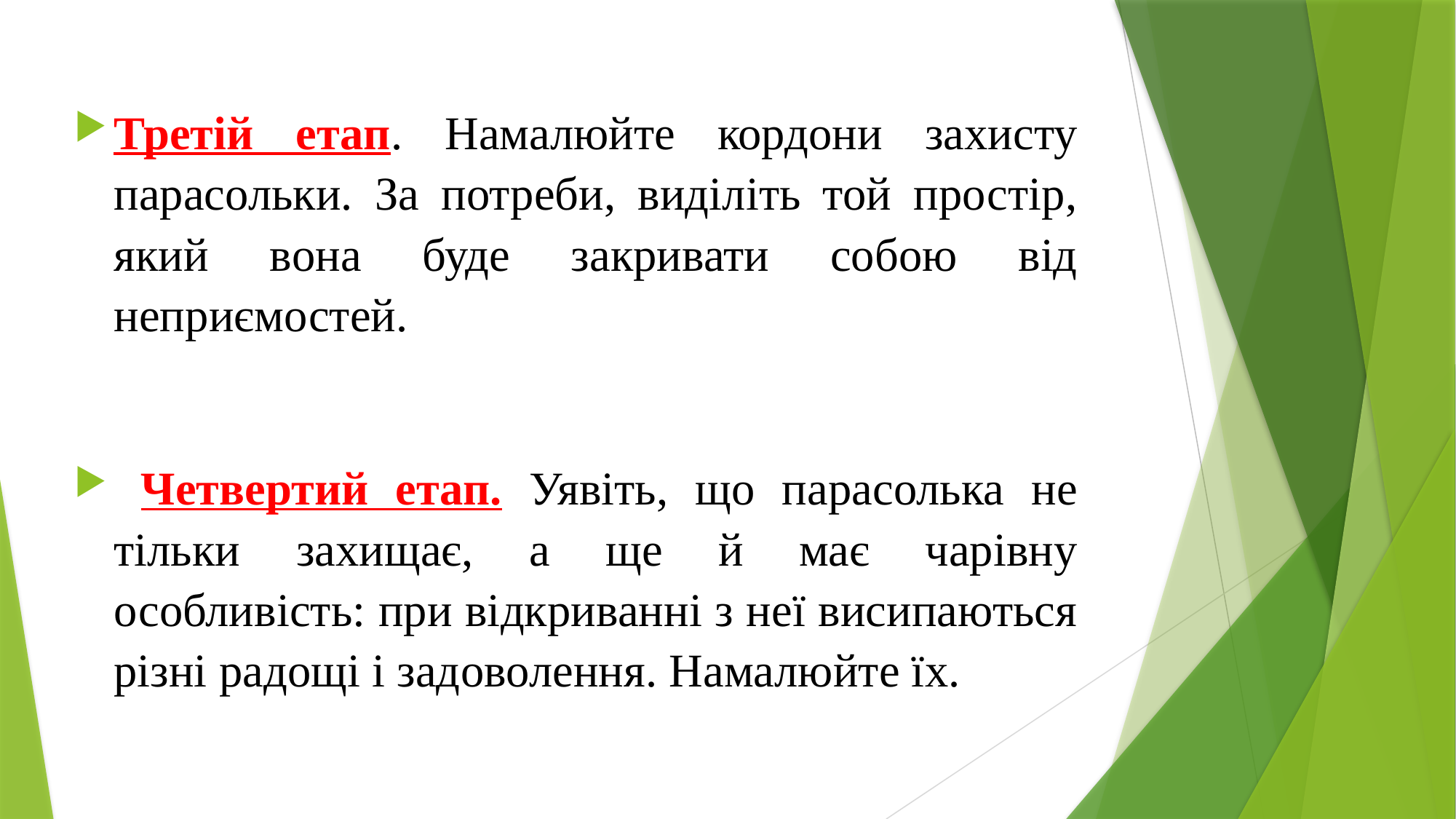

Третій етап. Намалюйте кордони захисту парасольки. За потреби, виділіть той простір, який вона буде закривати собою від неприємостей.

 Четвертий етап. Уявіть, що парасолька не тільки захищає, а ще й має чарівну особливість: при відкриванні з неї висипаються різні радощі і задоволення. Намалюйте їх.